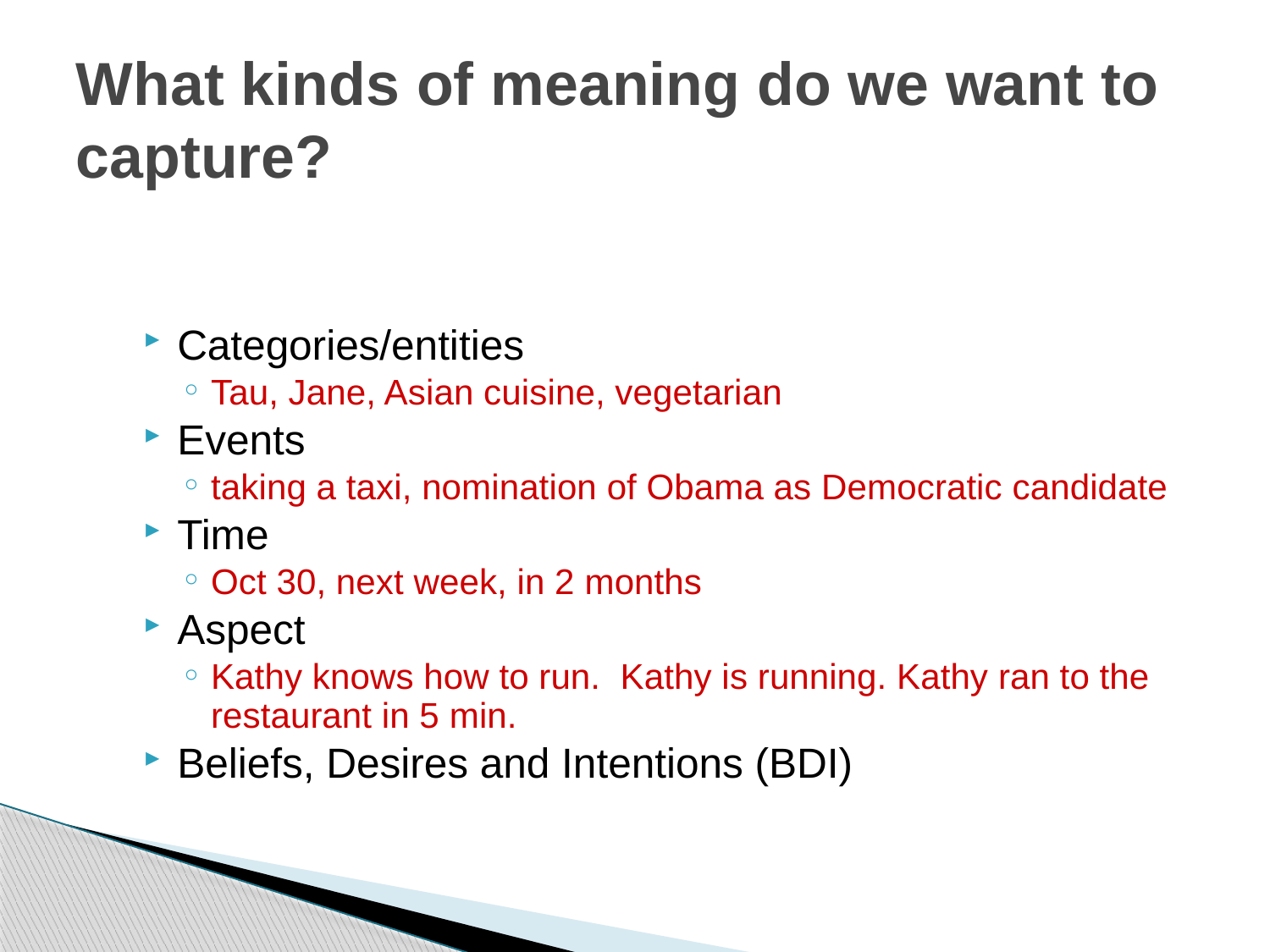

# What kinds of meaning do we want to capture?
Categories/entities
Tau, Jane, Asian cuisine, vegetarian
Events
taking a taxi, nomination of Obama as Democratic candidate
Time
Oct 30, next week, in 2 months
Aspect
Kathy knows how to run.  Kathy is running. Kathy ran to the restaurant in 5 min.
Beliefs, Desires and Intentions (BDI)